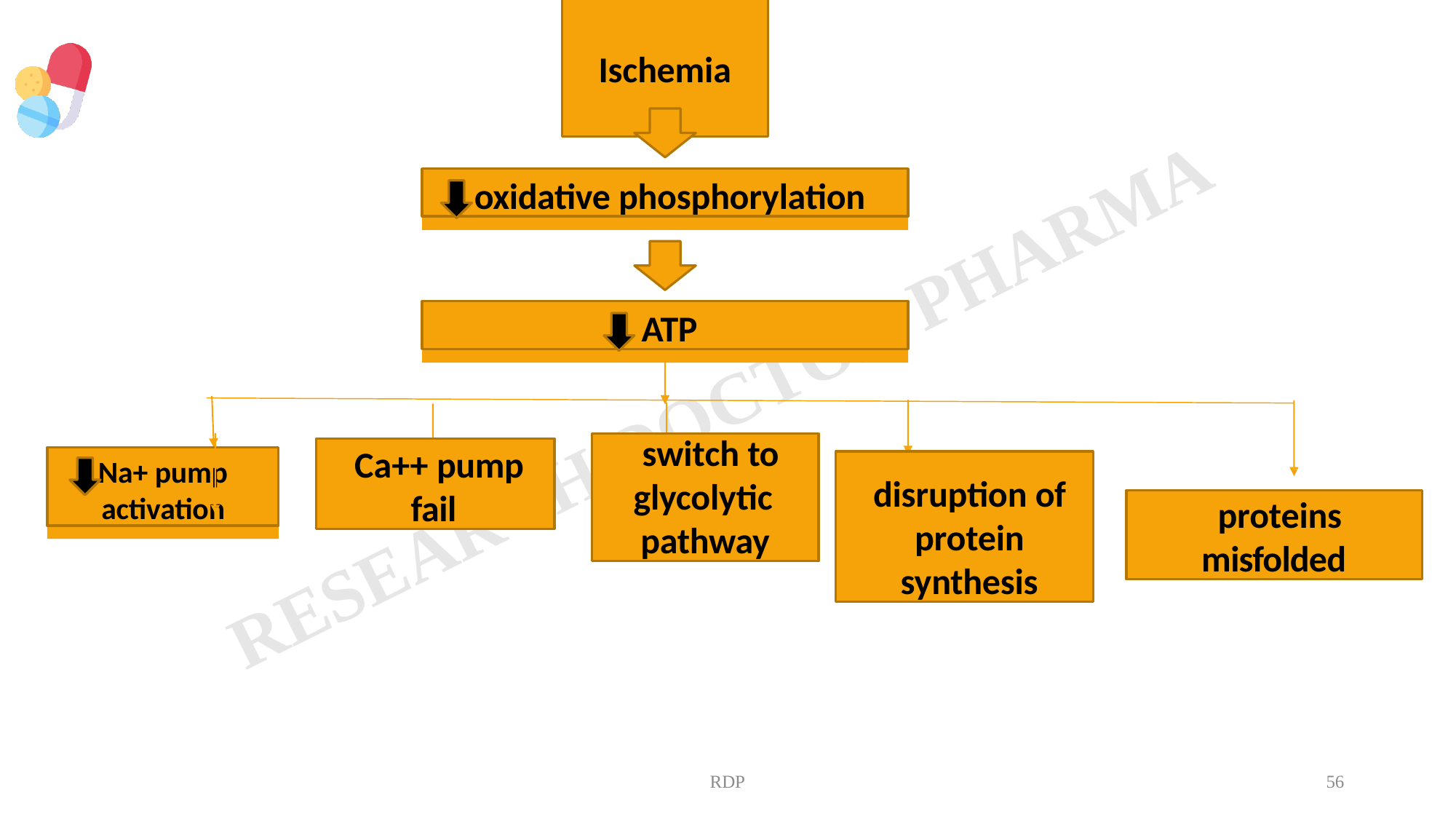

# Ischemia

oxidative phosphorylation

ATP

switch to
glycolytic pathway
Ca++ pump fail
Na+ pump
activation
disruption of protein synthesis
proteins misfolded
RDP
56